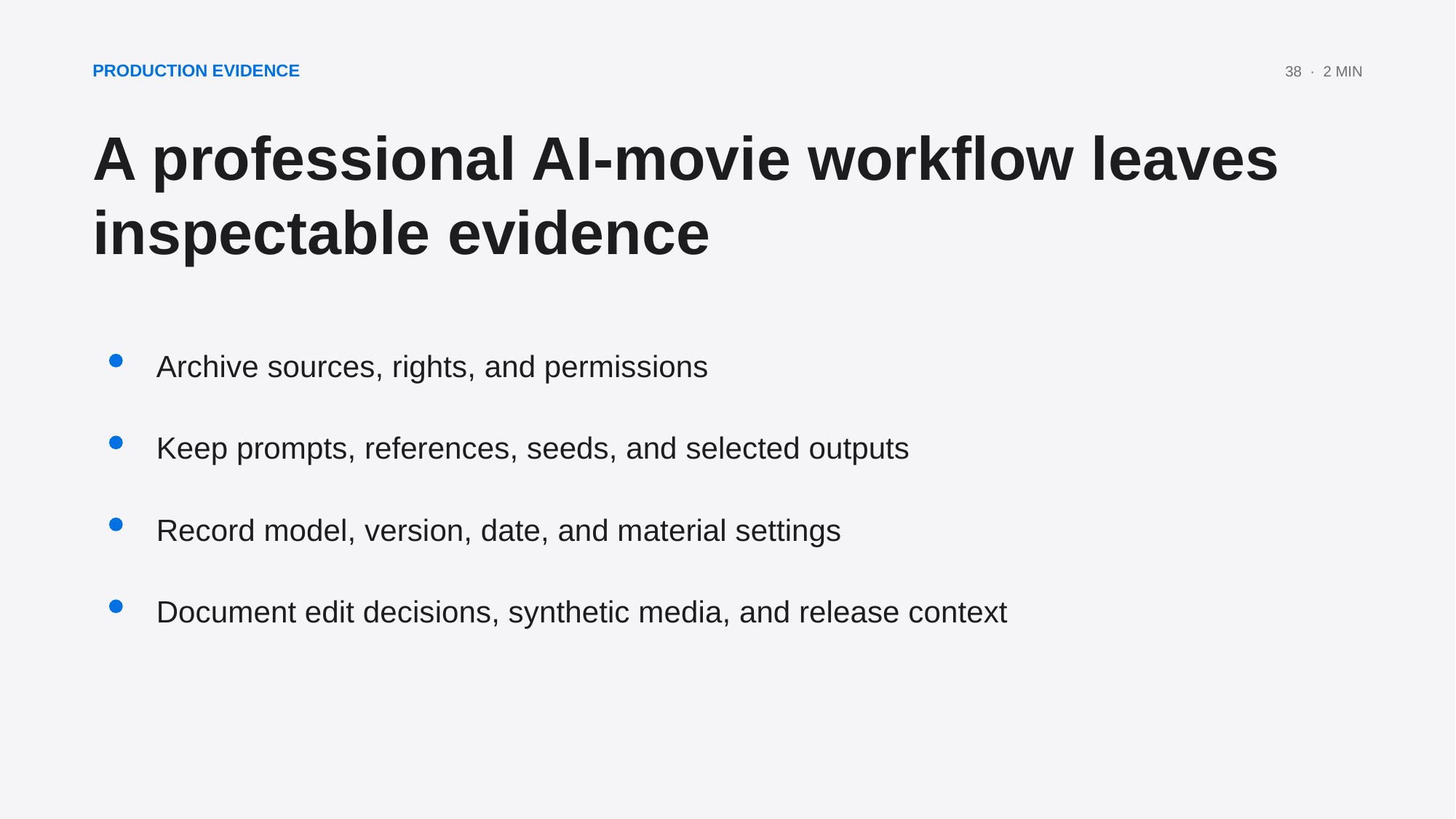

PRODUCTION EVIDENCE
38  ·  2 MIN
A professional AI-movie workflow leaves inspectable evidence
Archive sources, rights, and permissions

Keep prompts, references, seeds, and selected outputs

Record model, version, date, and material settings

Document edit decisions, synthetic media, and release context